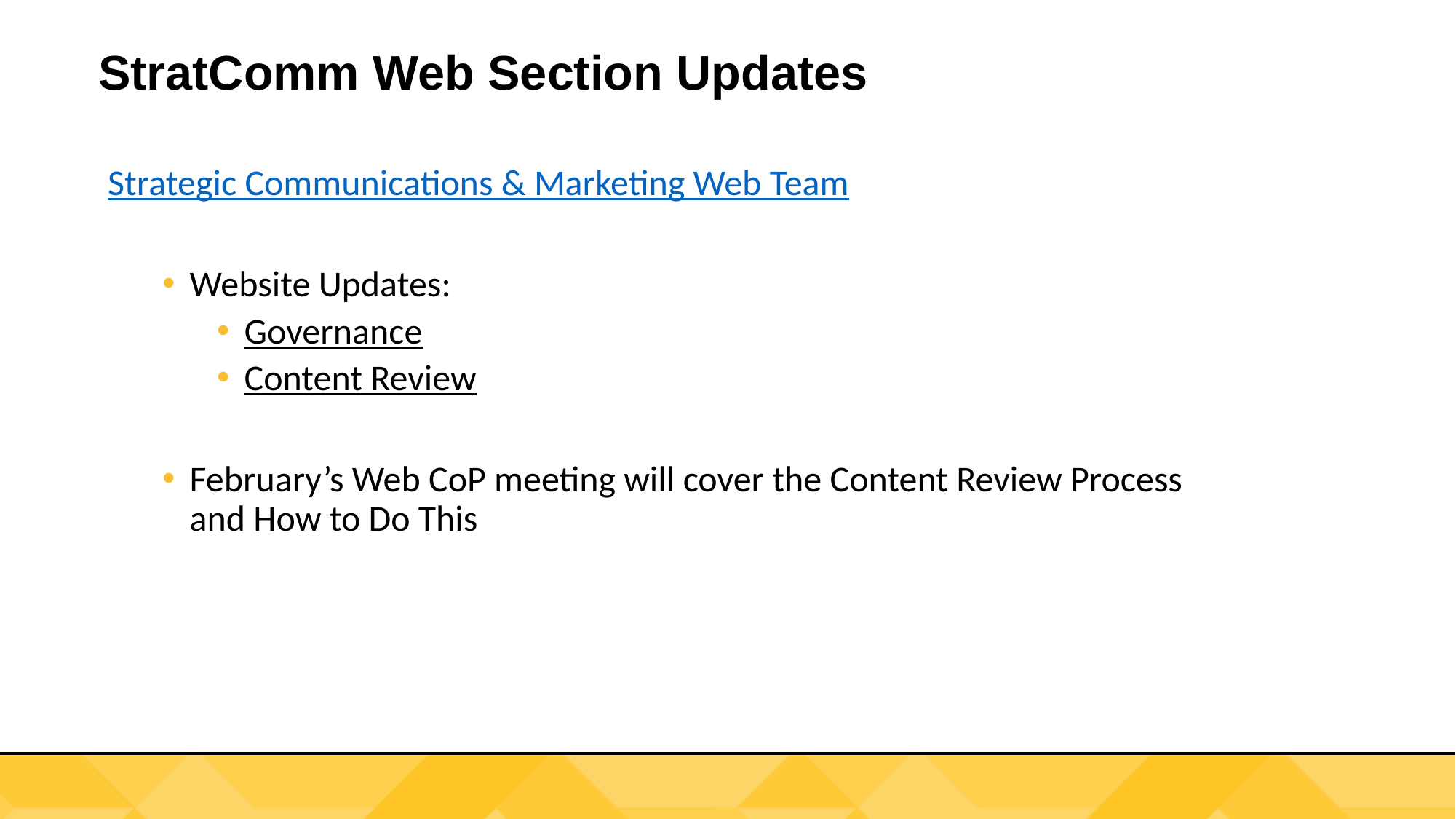

# StratComm Web Section Updates
Strategic Communications & Marketing Web Team

Website Updates:
Governance
Content Review

February’s Web CoP meeting will cover the Content Review Process and How to Do This